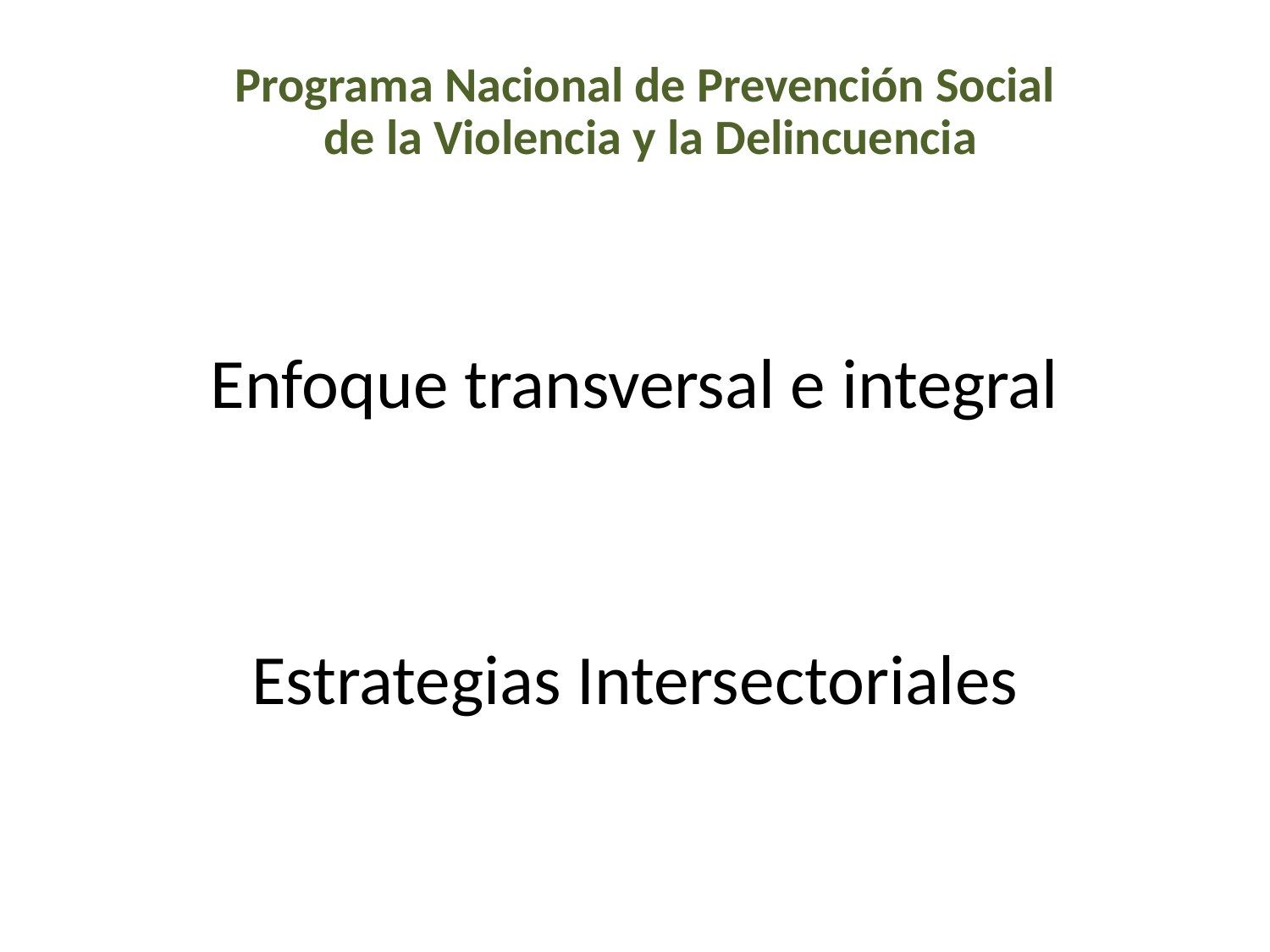

# Programa Nacional de Prevención Social
de la Violencia y la Delincuencia

Enfoque transversal e integral

Estrategias Intersectoriales